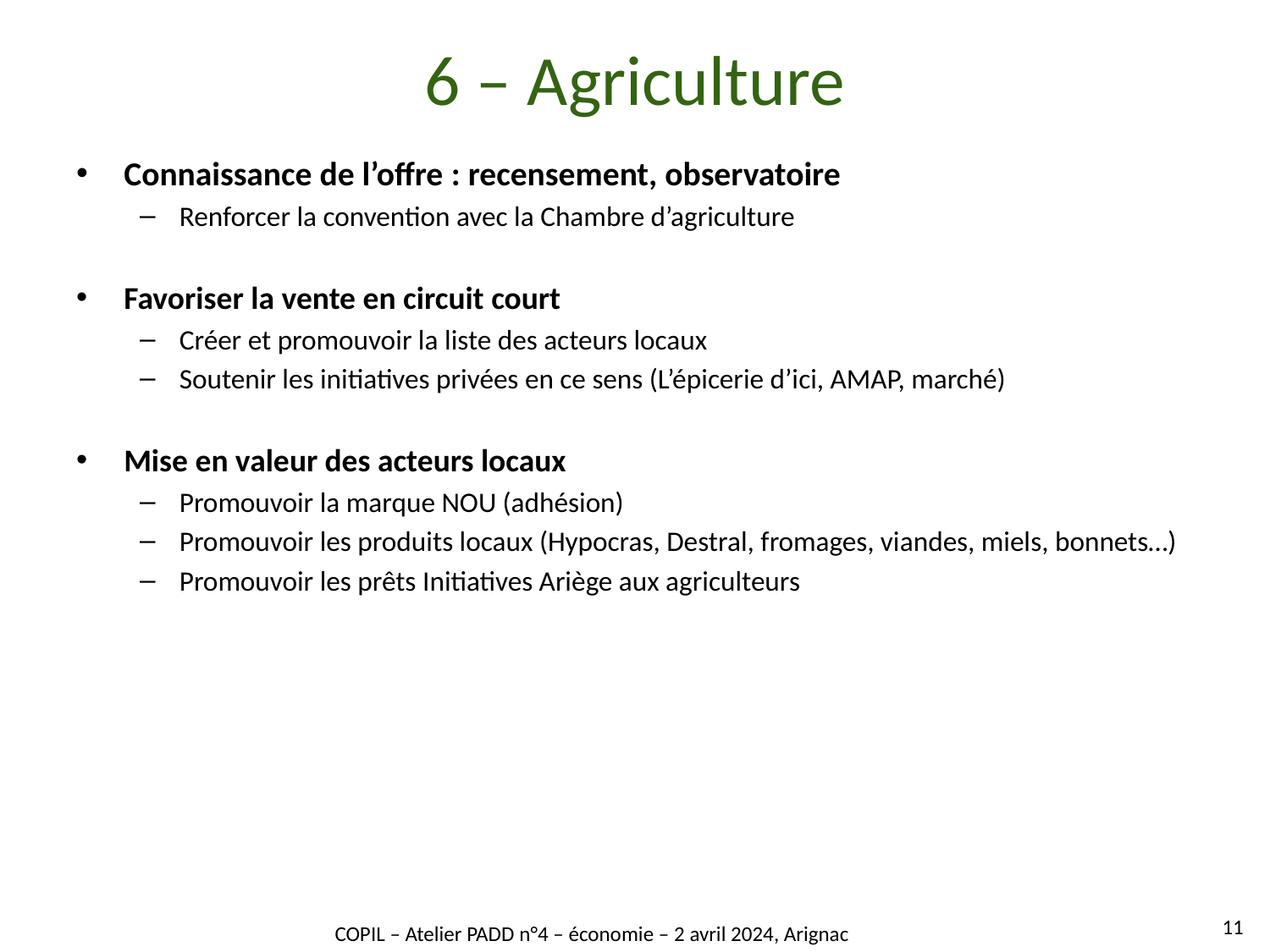

# 6 – Agriculture
Connaissance de l’offre : recensement, observatoire
Renforcer la convention avec la Chambre d’agriculture

Favoriser la vente en circuit court
Créer et promouvoir la liste des acteurs locaux
Soutenir les initiatives privées en ce sens (L’épicerie d’ici, AMAP, marché)

Mise en valeur des acteurs locaux
Promouvoir la marque NOU (adhésion)
Promouvoir les produits locaux (Hypocras, Destral, fromages, viandes, miels, bonnets…)
Promouvoir les prêts Initiatives Ariège aux agriculteurs
11
COPIL – Atelier PADD n°4 – économie – 2 avril 2024, Arignac